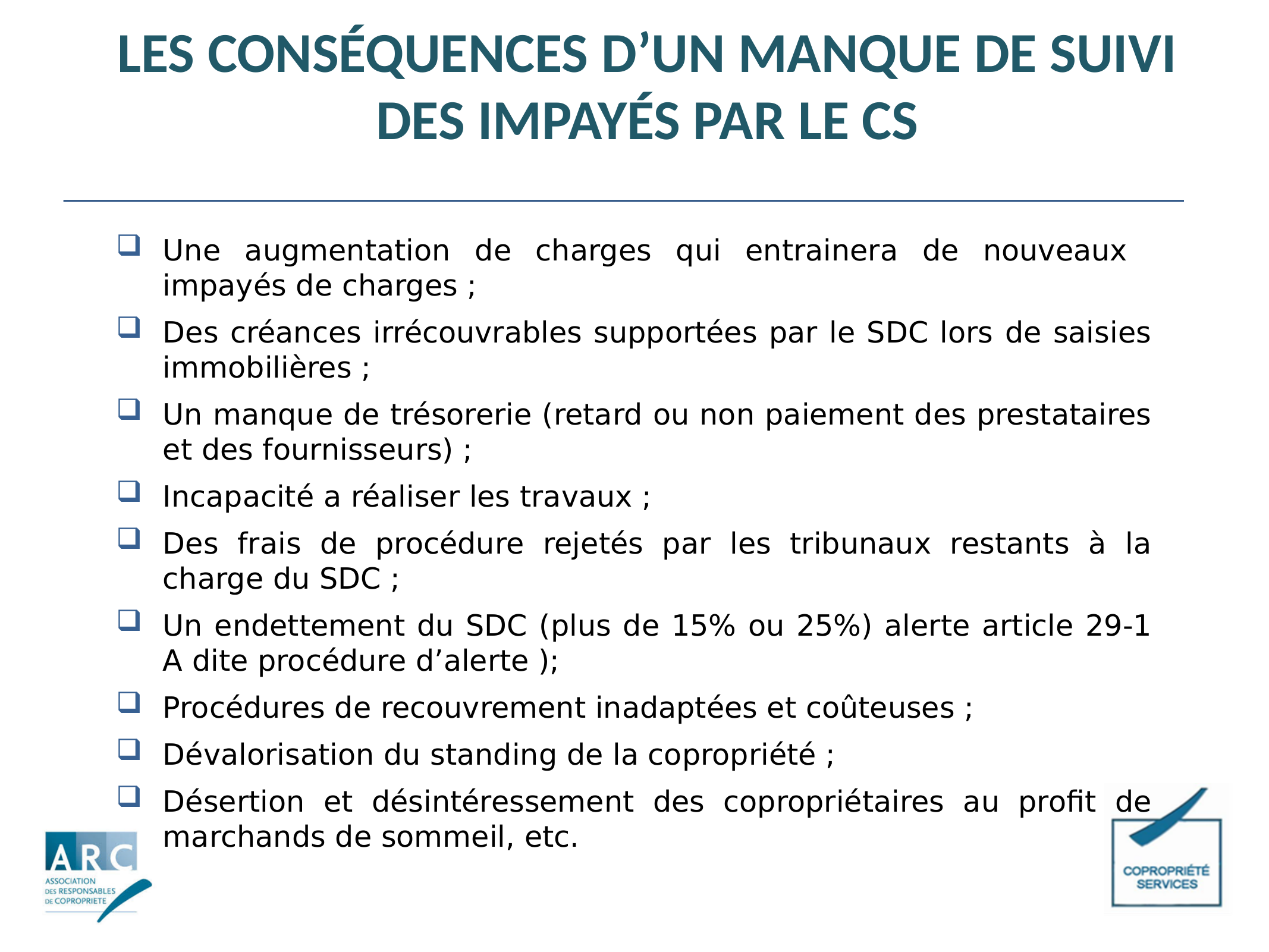

# Les conséquences d’un manque de suivi des impayés par le CS
Une augmentation de charges qui entrainera de nouveaux  impayés de charges ;
Des créances irrécouvrables supportées par le SDC lors de saisies immobilières ;
Un manque de trésorerie (retard ou non paiement des prestataires et des fournisseurs) ;
Incapacité a réaliser les travaux ;
Des frais de procédure rejetés par les tribunaux restants à la charge du SDC ;
Un endettement du SDC (plus de 15% ou 25%) alerte article 29-1 A dite procédure d’alerte );
Procédures de recouvrement inadaptées et coûteuses ;
Dévalorisation du standing de la copropriété ;
Désertion et désintéressement des copropriétaires au profit de marchands de sommeil, etc.